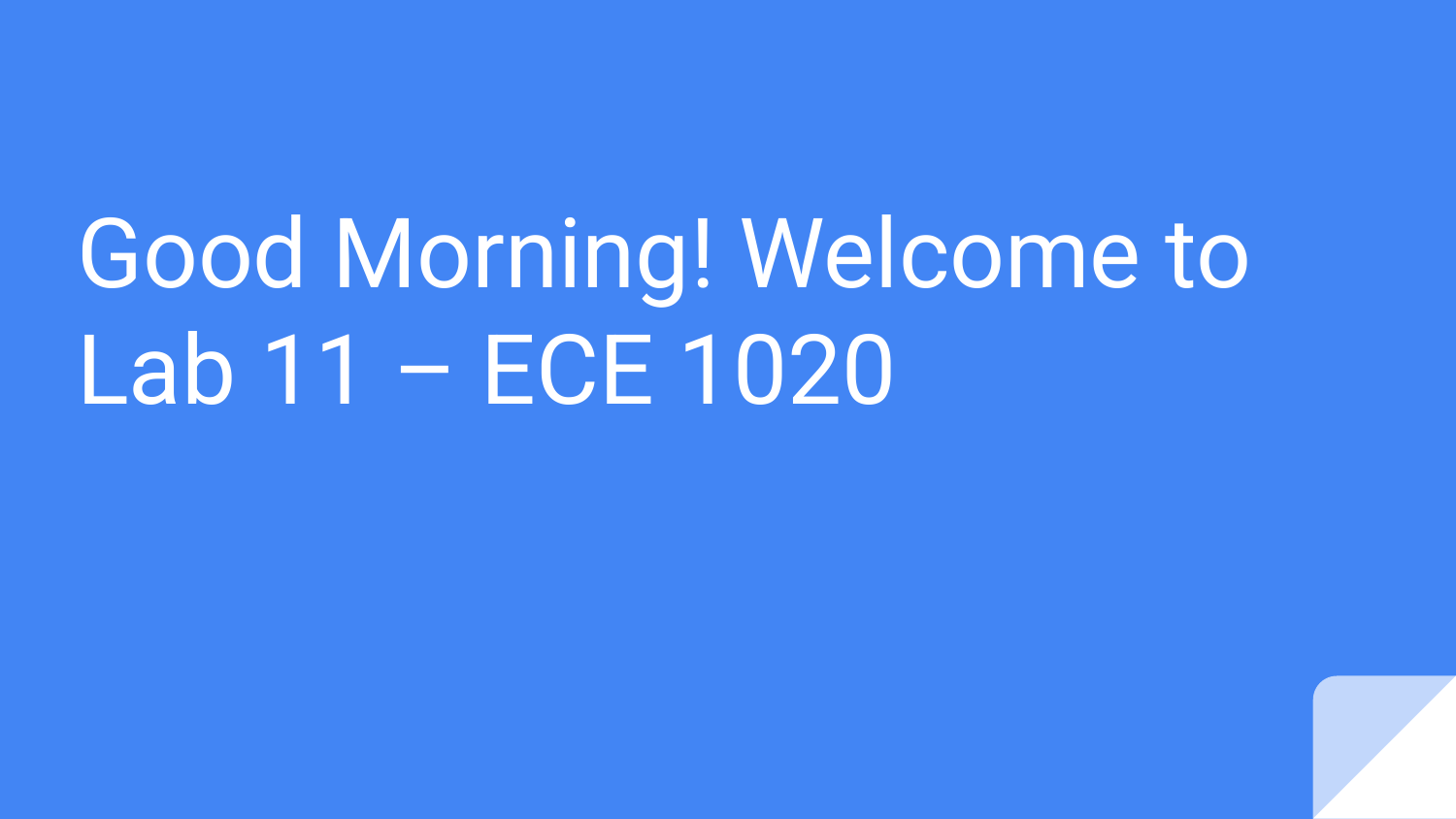

# Good Morning! Welcome to Lab 11 – ECE 1020